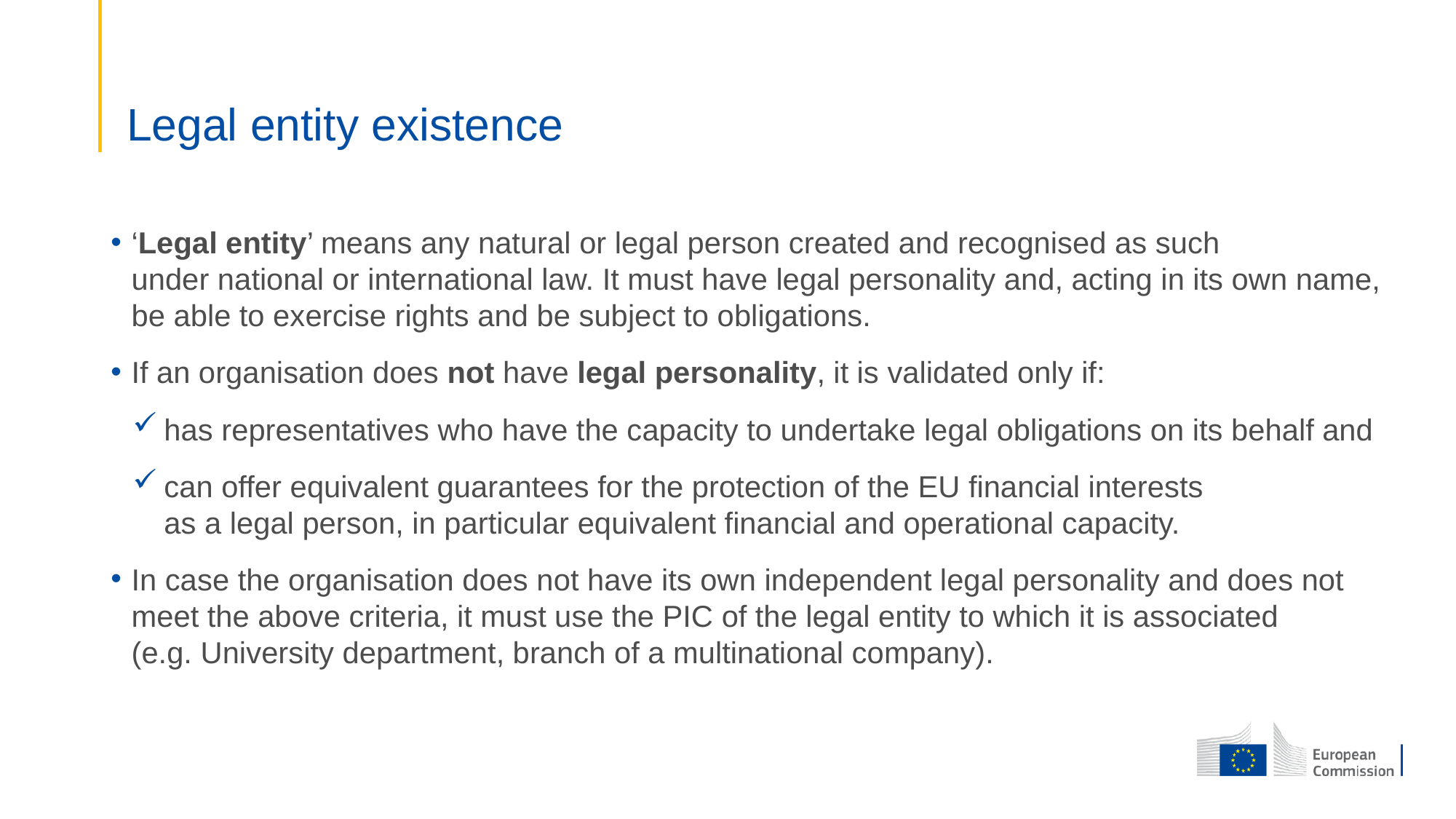

# Legal entity existence
‘Legal entity’ means any natural or legal person created and recognised as such
under national or international law. It must have legal personality and, acting in its own name, be able to exercise rights and be subject to obligations.
If an organisation does not have legal personality, it is validated only if:
has representatives who have the capacity to undertake legal obligations on its behalf and
can offer equivalent guarantees for the protection of the EU financial interests
as a legal person, in particular equivalent financial and operational capacity.
In case the organisation does not have its own independent legal personality and does not meet the above criteria, it must use the PIC of the legal entity to which it is associated
(e.g. University department, branch of a multinational company).